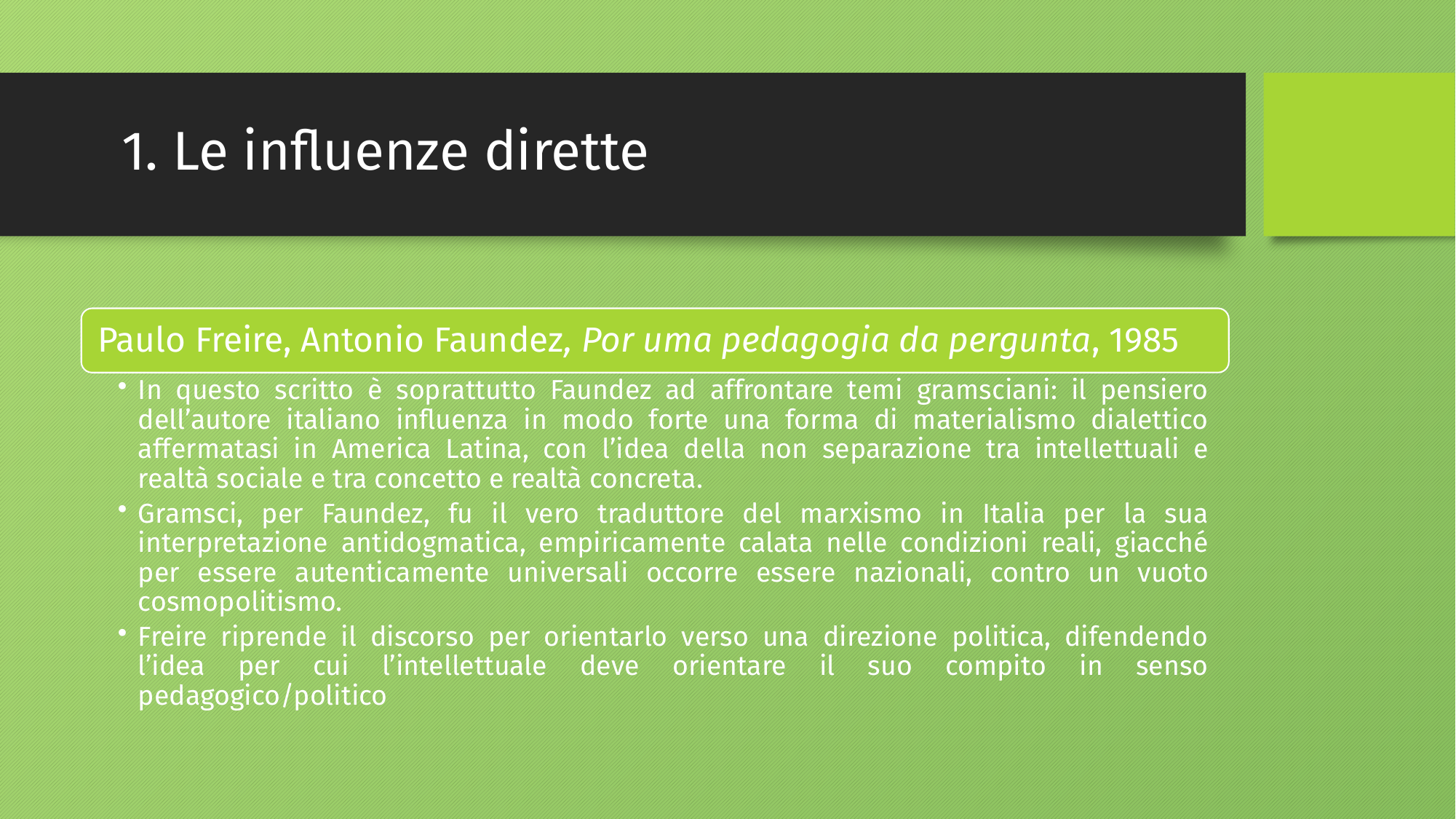

# 1. Le influenze dirette
Paulo Freire, Antonio Faundez, Por uma pedagogia da pergunta, 1985
In questo scritto è soprattutto Faundez ad affrontare temi gramsciani: il pensiero dell’autore italiano influenza in modo forte una forma di materialismo dialettico affermatasi in America Latina, con l’idea della non separazione tra intellettuali e realtà sociale e tra concetto e realtà concreta.
Gramsci, per Faundez, fu il vero traduttore del marxismo in Italia per la sua interpretazione antidogmatica, empiricamente calata nelle condizioni reali, giacché per essere autenticamente universali occorre essere nazionali, contro un vuoto cosmopolitismo.
Freire riprende il discorso per orientarlo verso una direzione politica, difendendo l’idea per cui l’intellettuale deve orientare il suo compito in senso pedagogico/politico